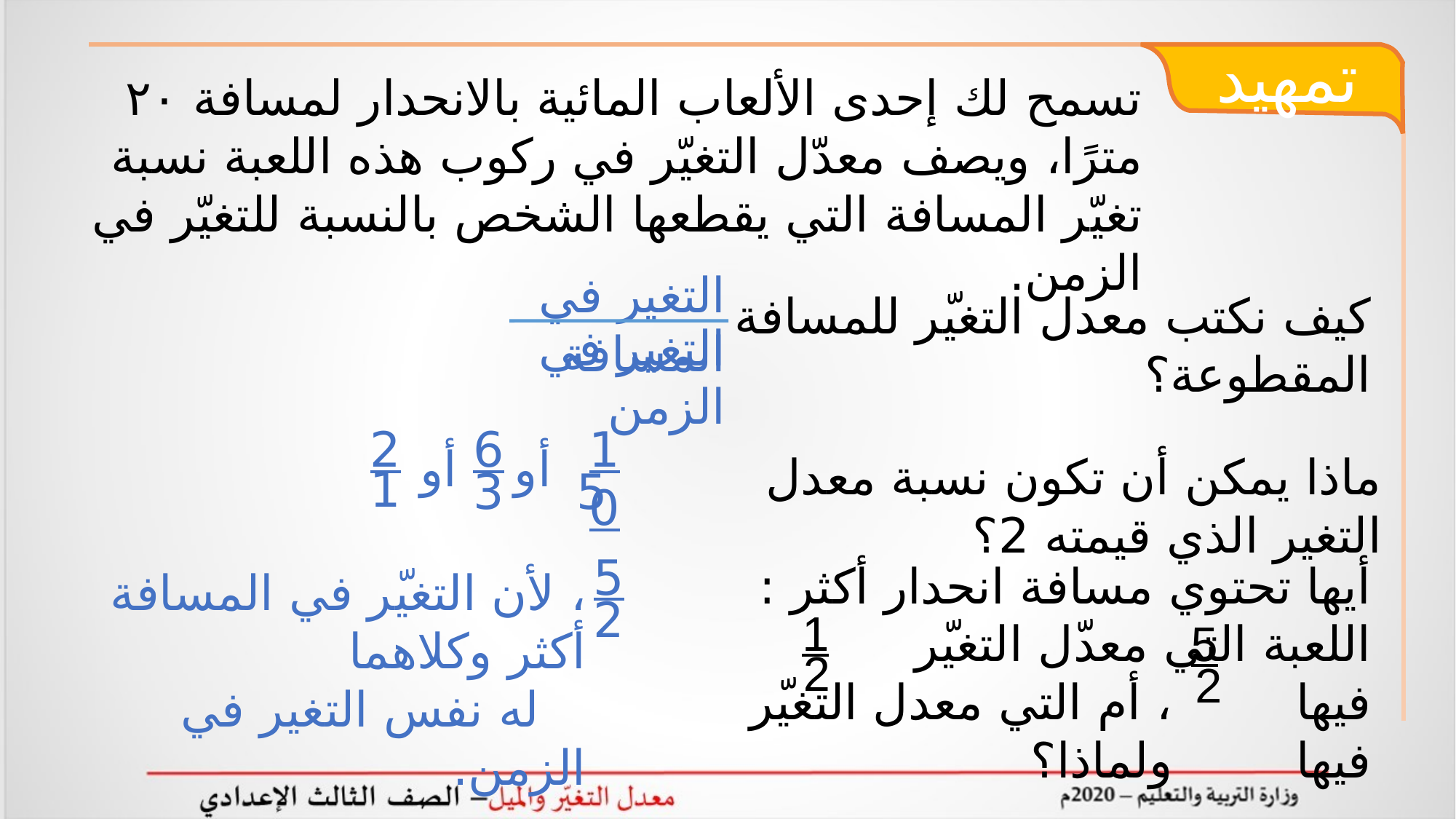

تمهيد

تسمح لك إحدى الألعاب المائية بالانحدار لمسافة ٢٠ مترًا، ويصف معدّل التغيّر في ركوب هذه اللعبة نسبة تغيّر المسافة التي يقطعها الشخص بالنسبة للتغيّر في الزمن.
التغير في المسافة
التغير في الزمن

كيف نكتب معدل التغيّر للمسافة المقطوعة؟
2
1

6
3

10
5

أو
أو
ماذا يمكن أن تكون نسبة معدل التغير الذي قيمته 2؟
5
2

أيها تحتوي مسافة انحدار أكثر : اللعبة التي معدّل التغيّر فيها        ، أم التي معدل التغيّر فيها        ولماذا؟
1
2
5
2
، لأن التغيّر في المسافة أكثر وكلاهما
   له نفس التغير في الزمن.